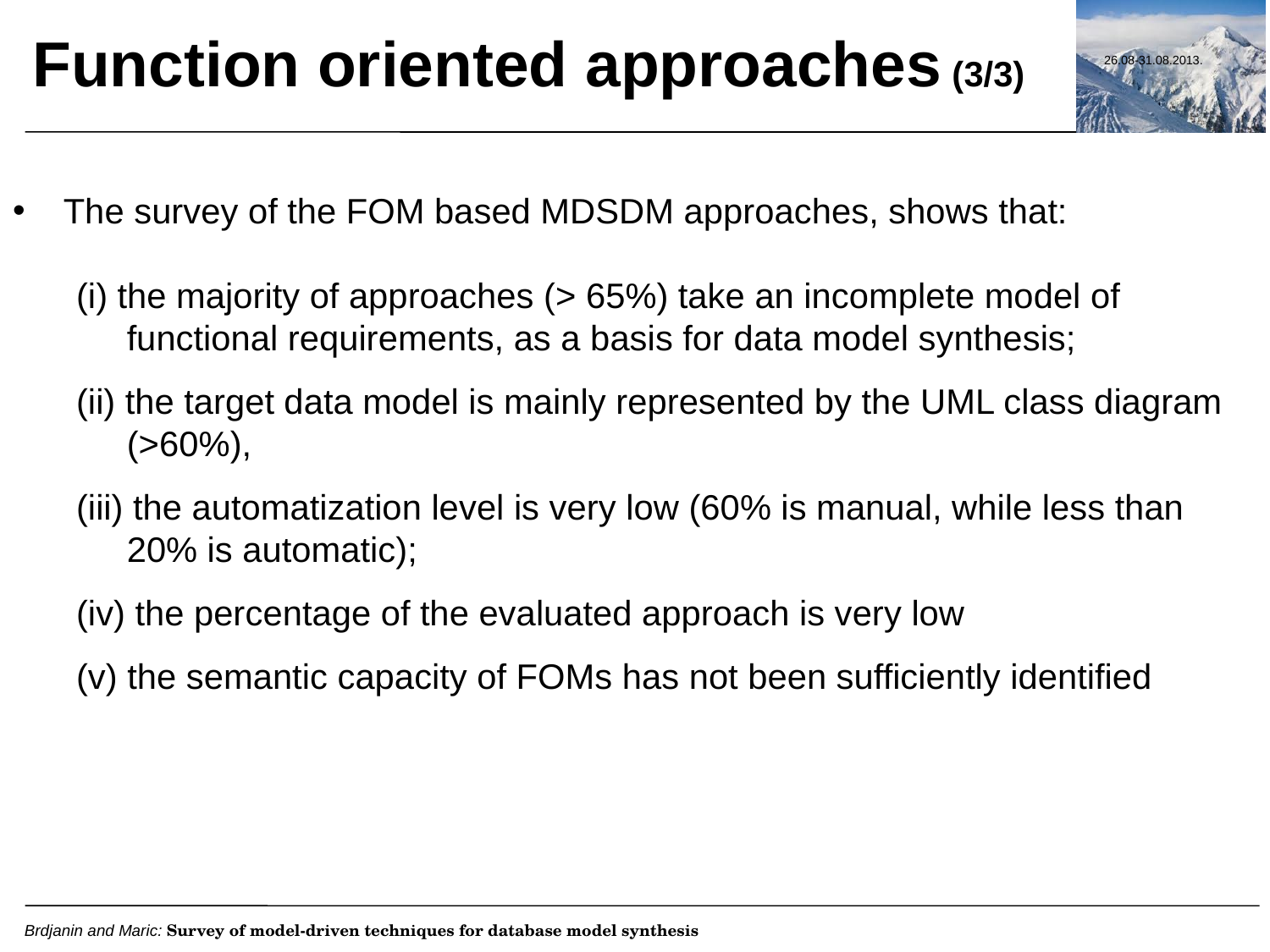

Function oriented approaches (3/3)
The survey of the FOM based MDSDM approaches, shows that:

(i) the majority of approaches (> 65%) take an incomplete model of functional requirements, as a basis for data model synthesis;
(ii) the target data model is mainly represented by the UML class diagram (>60%),
(iii) the automatization level is very low (60% is manual, while less than 20% is automatic);
(iv) the percentage of the evaluated approach is very low
(v) the semantic capacity of FOMs has not been sufficiently identified